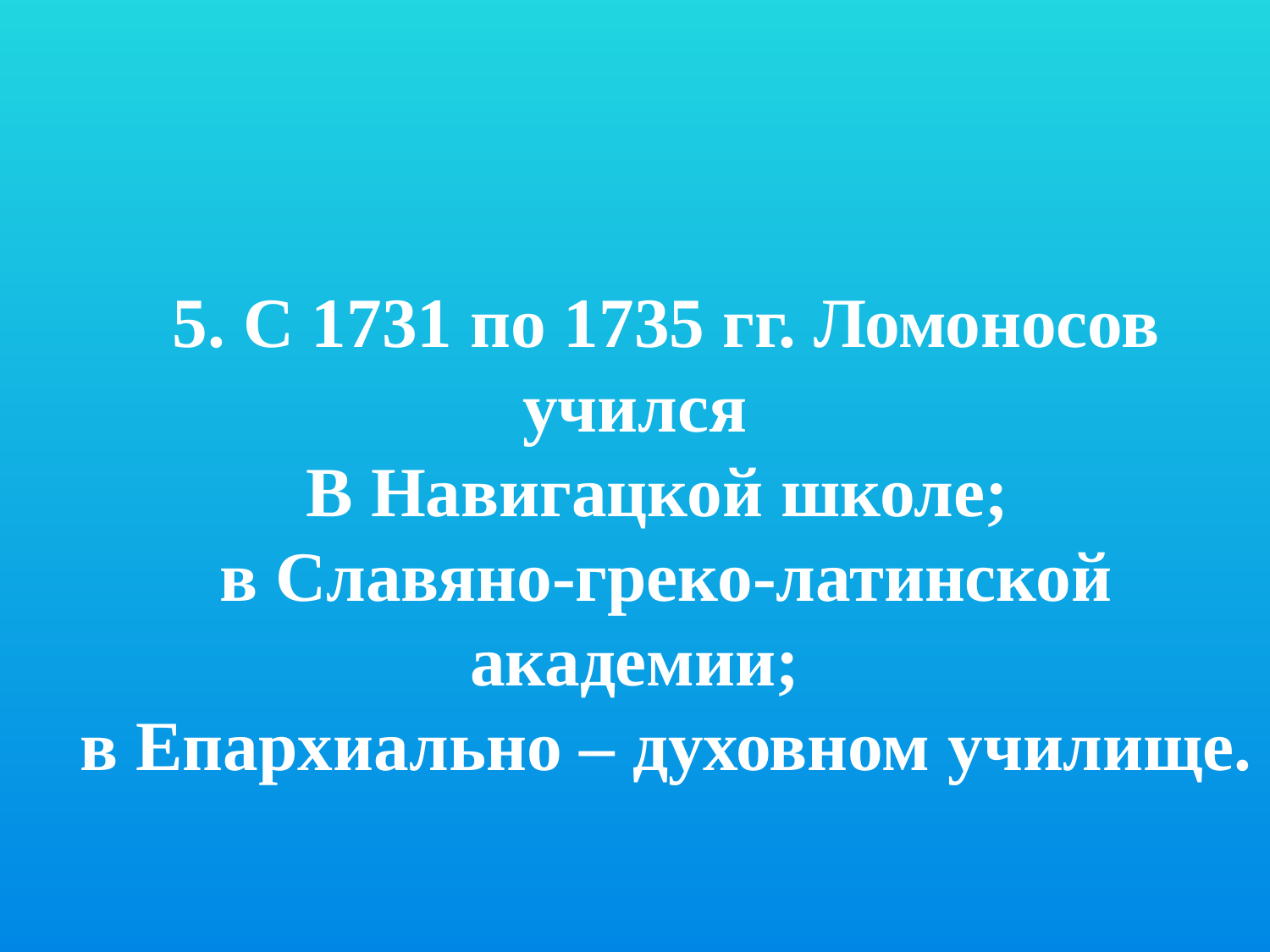

5. С 1731 по 1735 гг. Ломоносов учился
В Навигацкой школе;
в Славяно-греко-латинской академии;
в Епархиально – духовном училище.